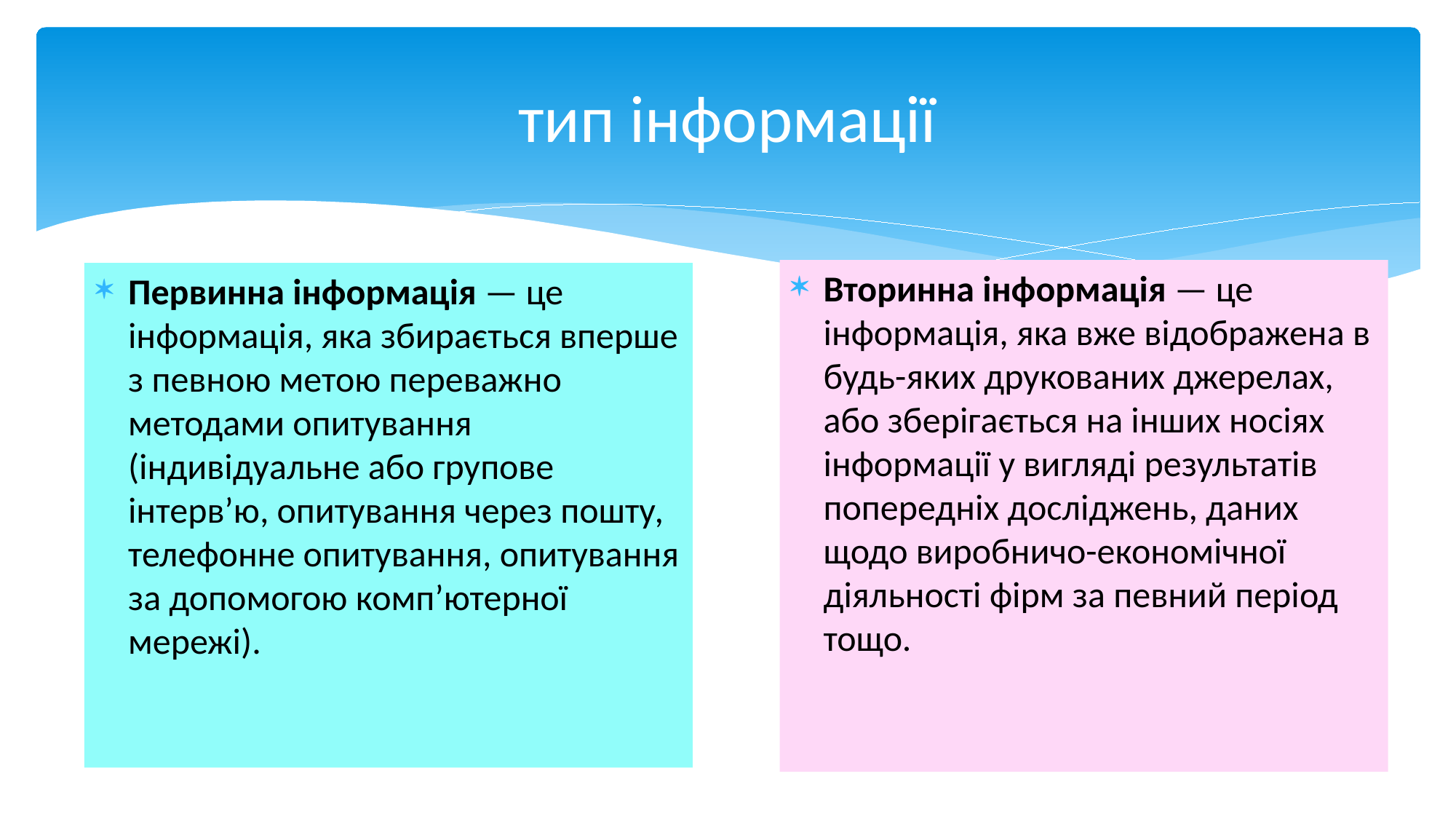

# тип інформації
Вторинна інформація — це інформація, яка вже відображена в будь-яких друкованих джерелах, або зберігається на інших носіях інформації у вигляді результатів попередніх досліджень, даних щодо виробничо-економічної діяльності фірм за певний період тощо.
Первинна інформація — це інформація, яка збирається вперше з певною метою переважно методами опитування (індивідуальне або групове інтерв’ю, опитування через пошту, телефонне опитування, опитування за допомогою комп’ютерної мережі).